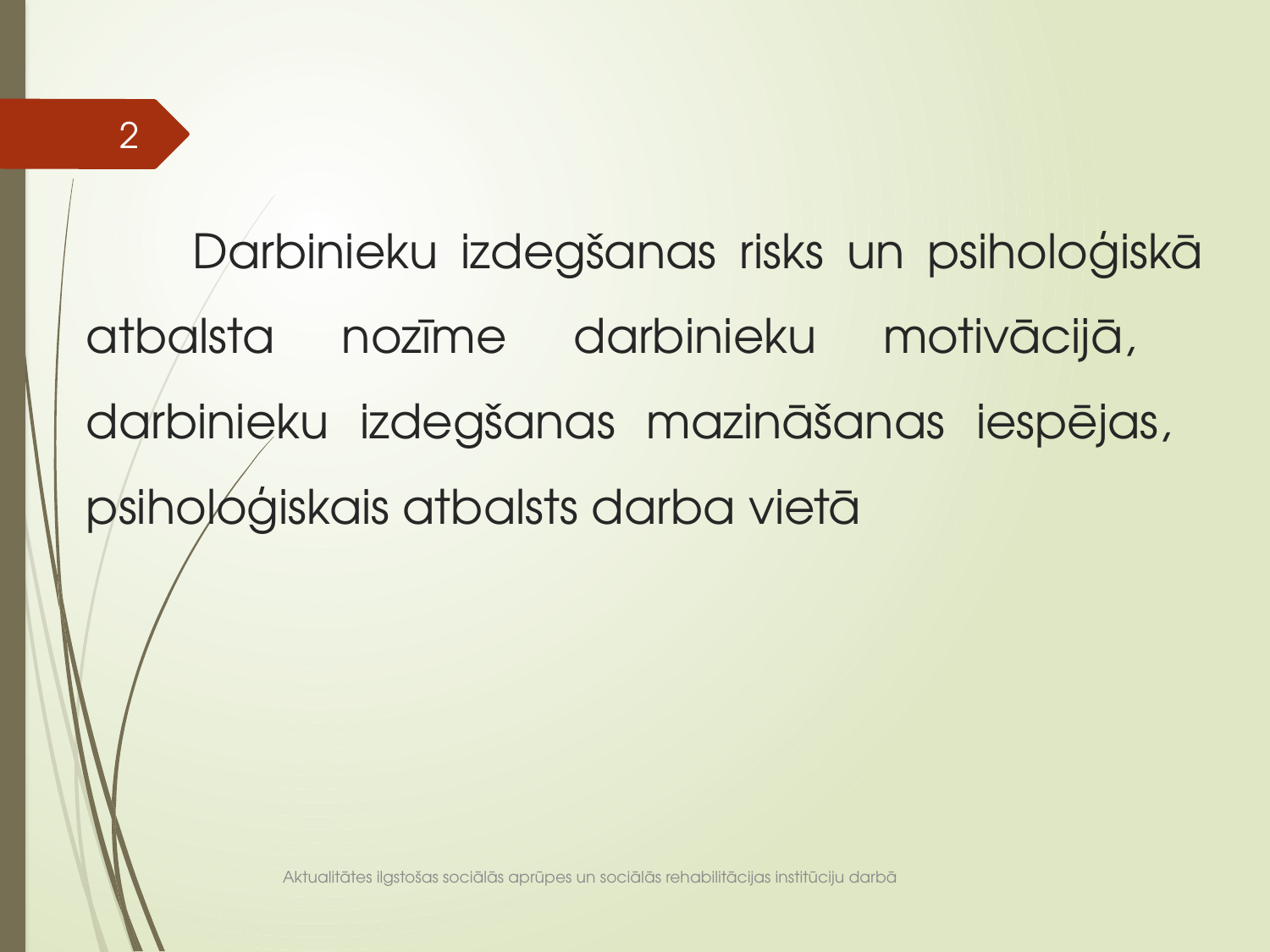

2
# Darbinieku izdegšanas risks un psiholoģiskā atbalsta nozīme darbinieku motivācijā, darbinieku izdegšanas mazināšanas iespējas, psiholoģiskais atbalsts darba vietā

Aktualitātes ilgstošas sociālās aprūpes un sociālās rehabilitācijas institūciju darbā